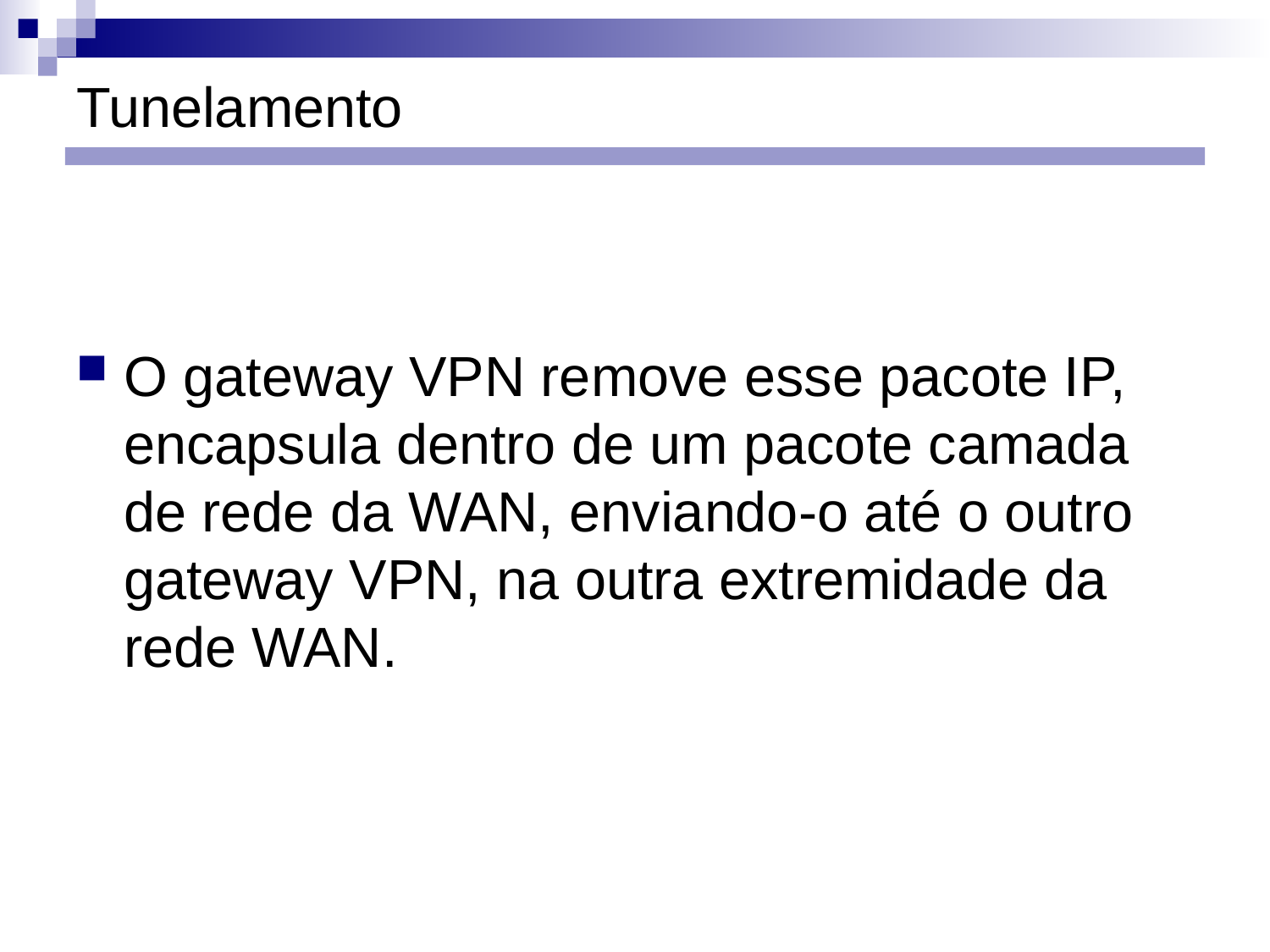

# Tunelamento

O gateway VPN remove esse pacote IP, encapsula dentro de um pacote camada de rede da WAN, enviando-o até o outro gateway VPN, na outra extremidade da rede WAN.